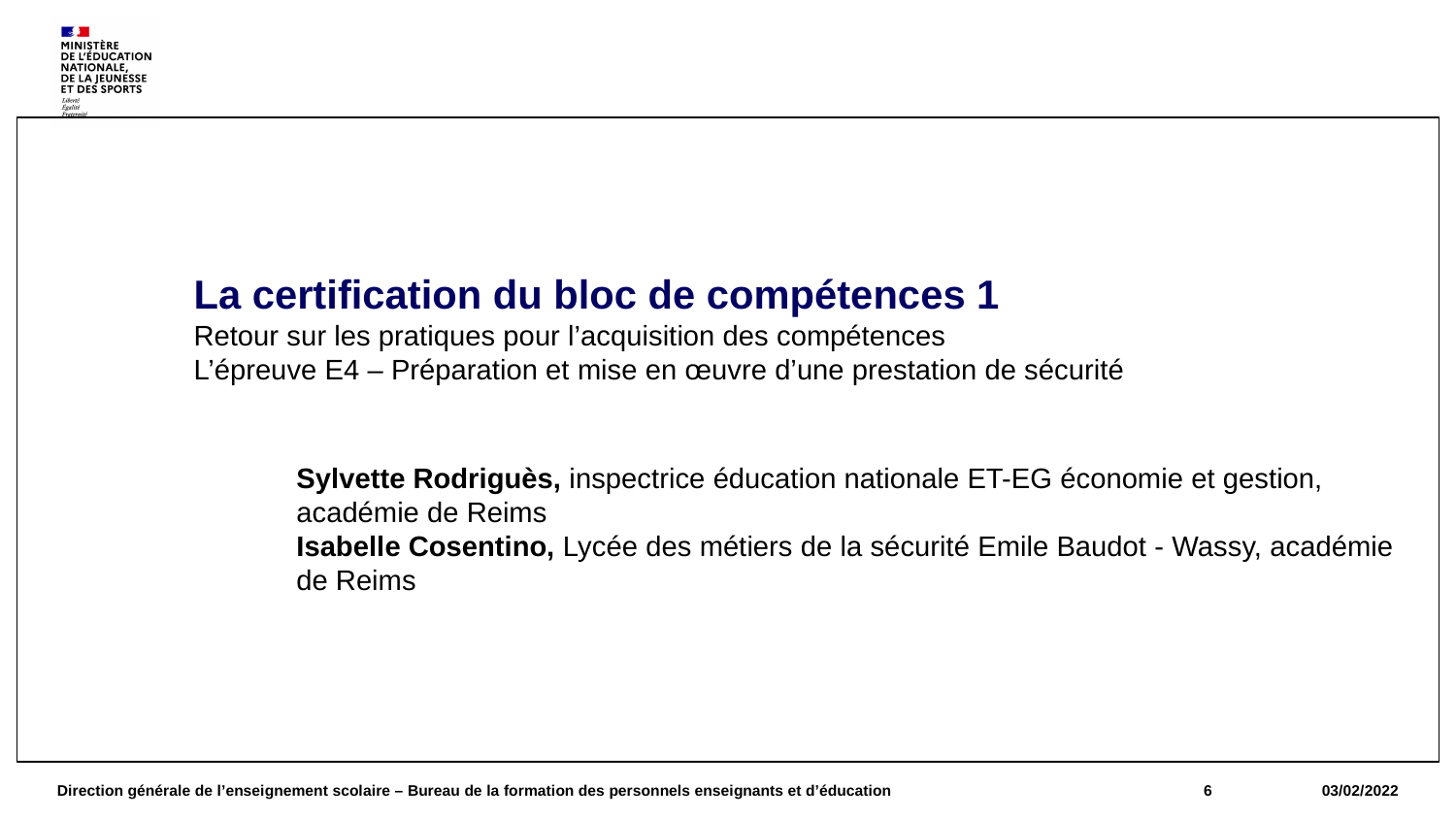

#
La certification du bloc de compétences 1
Retour sur les pratiques pour l’acquisition des compétences
L’épreuve E4 – Préparation et mise en œuvre d’une prestation de sécurité

Sylvette Rodriguès, inspectrice éducation nationale ET-EG économie et gestion, académie de Reims
Isabelle Cosentino, Lycée des métiers de la sécurité Emile Baudot - Wassy, académie de Reims

Direction générale de l’enseignement scolaire – Bureau de la formation des personnels enseignants et d’éducation
6
03/02/2022